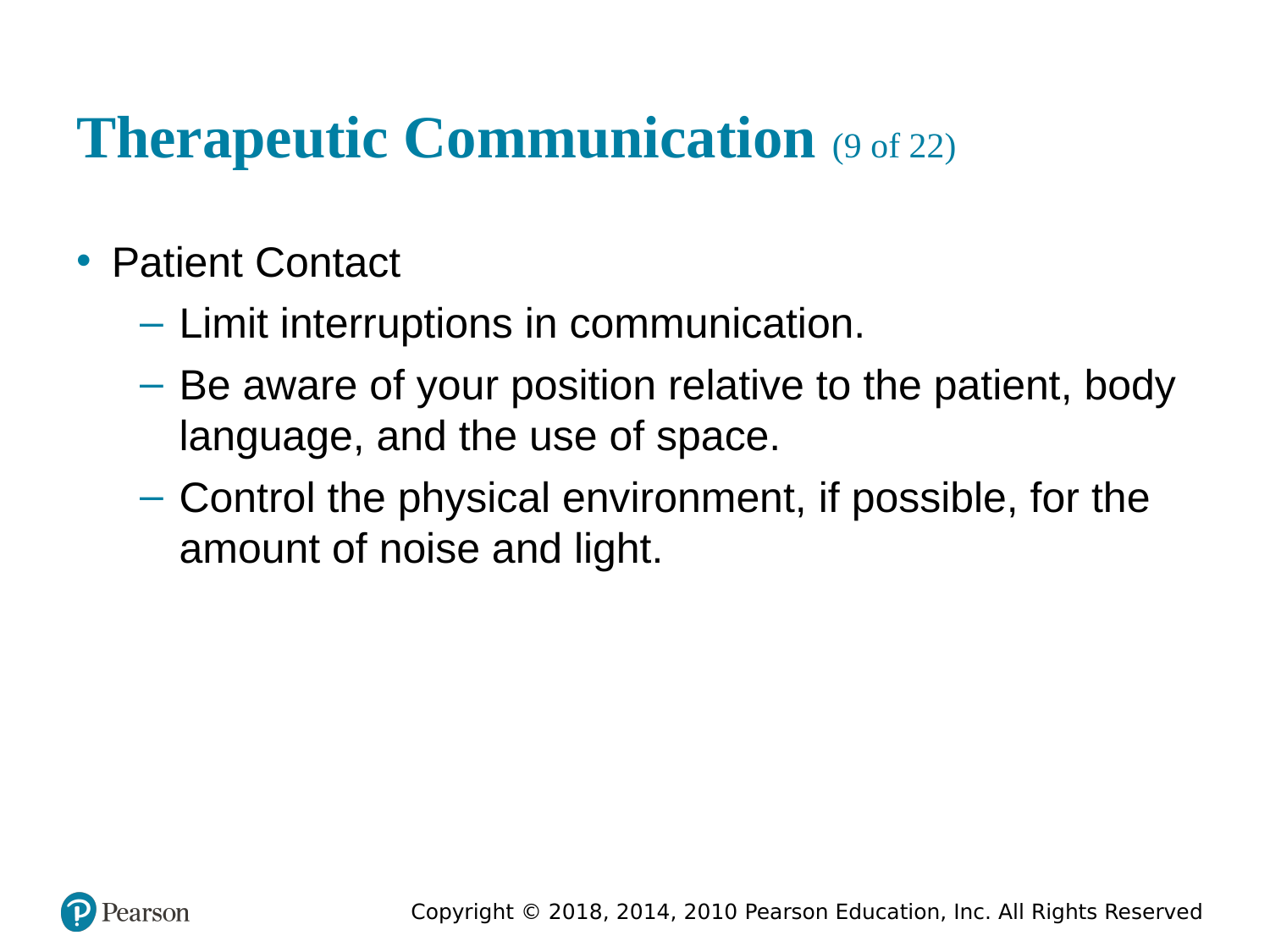

# Therapeutic Communication (9 of 22)
Patient Contact
Limit interruptions in communication.
Be aware of your position relative to the patient, body language, and the use of space.
Control the physical environment, if possible, for the amount of noise and light.